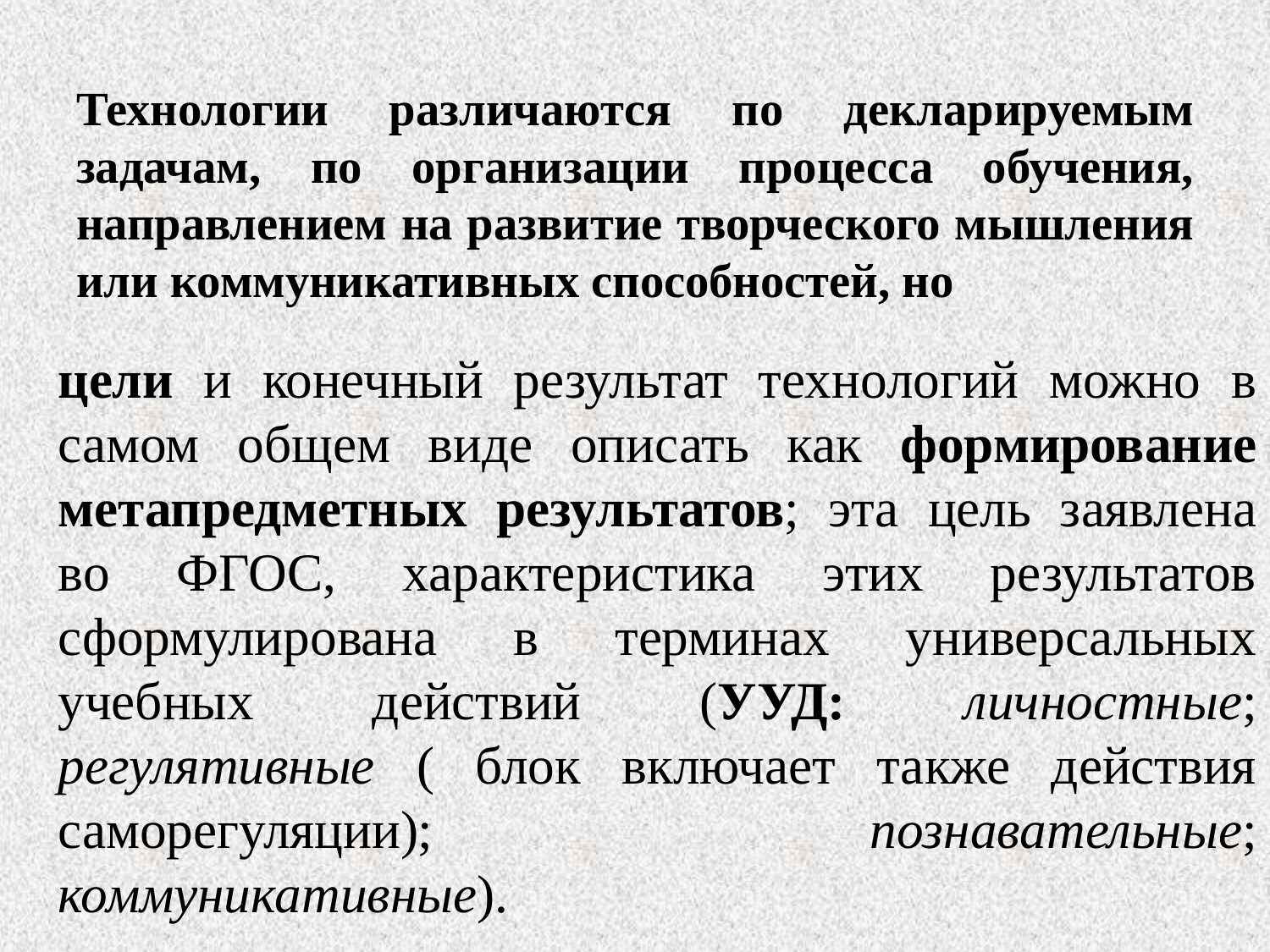

# Технологии различаются по декларируемым задачам, по организации процесса обучения, направлением на развитие творческого мышления или коммуникативных способностей, но
цели и конечный результат технологий можно в самом общем виде описать как формирование метапредметных результатов; эта цель заявлена во ФГОС, характеристика этих результатов сформулирована в терминах универсальных учебных действий (УУД: личностные; регулятивные ( блок включает также действия саморегуляции); познавательные; коммуникативные).